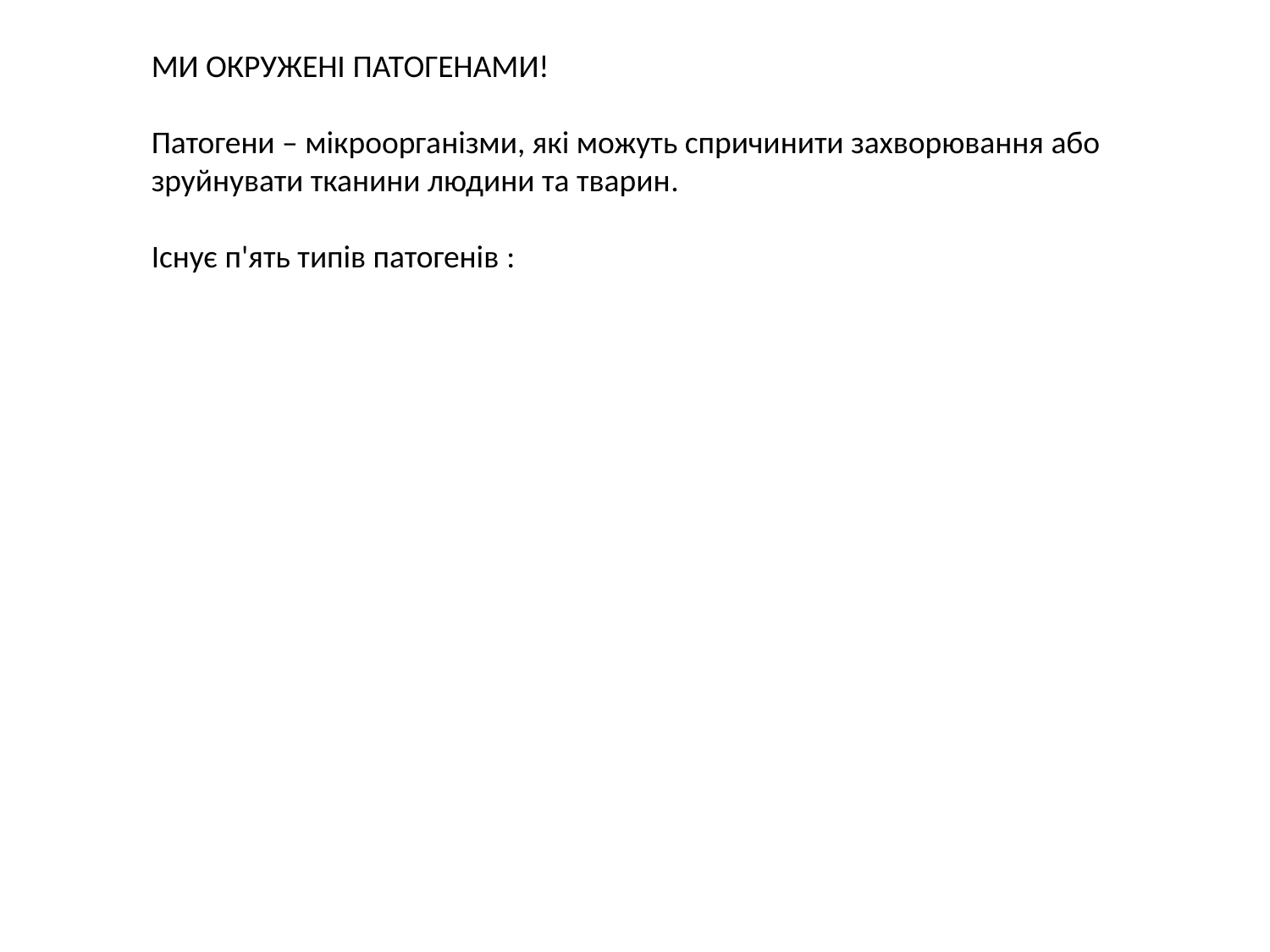

МИ ОКРУЖЕНІ ПАТОГЕНАМИ!

Патогени – мікроорганізми, які можуть спричинити захворювання або зруйнувати тканини людини та тварин.

Існує п'ять типів патогенів :